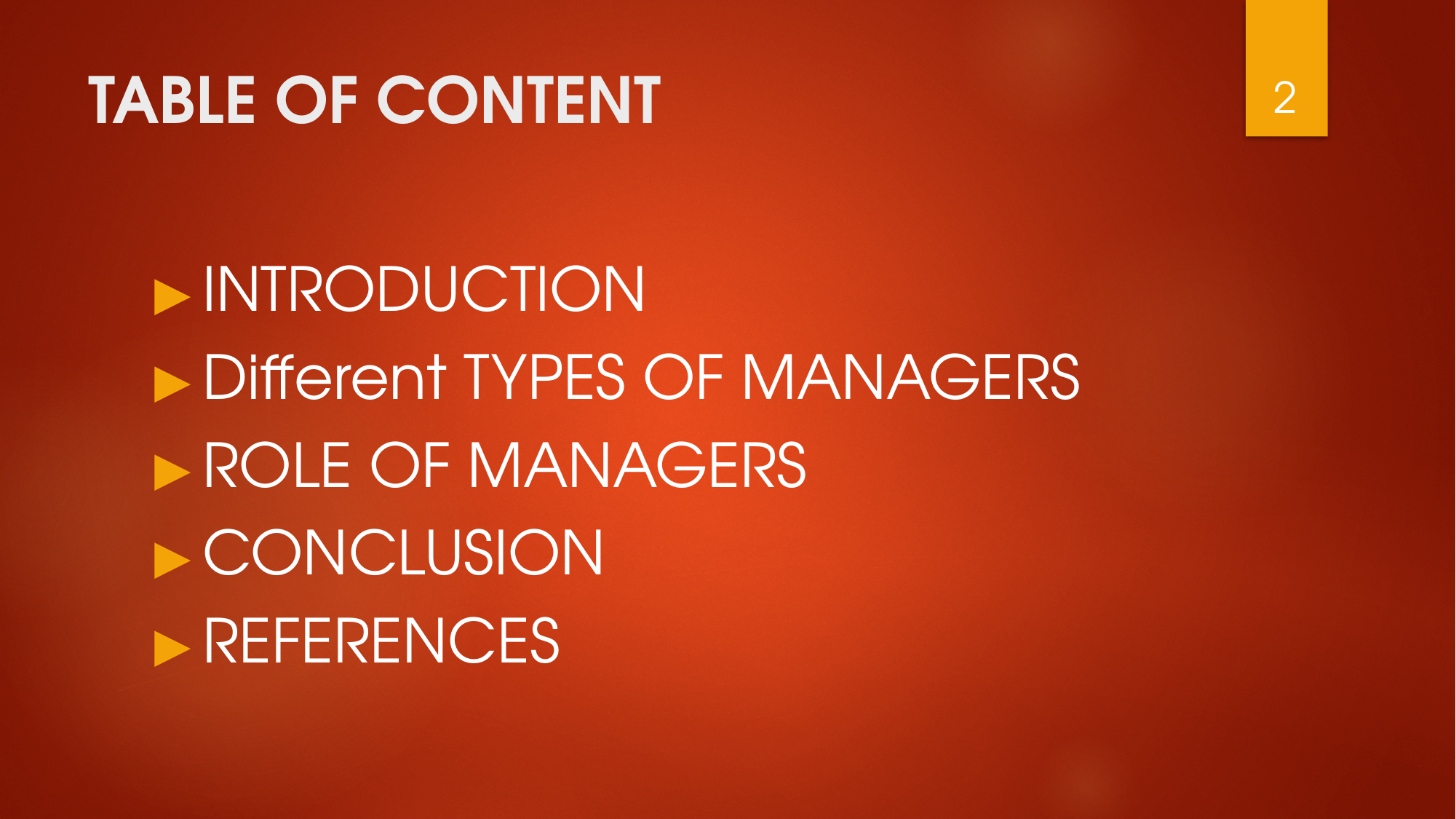

2
# TABLE OF CONTENT
INTRODUCTION
Different TYPES OF MANAGERS
ROLE OF MANAGERS
CONCLUSION
REFERENCES